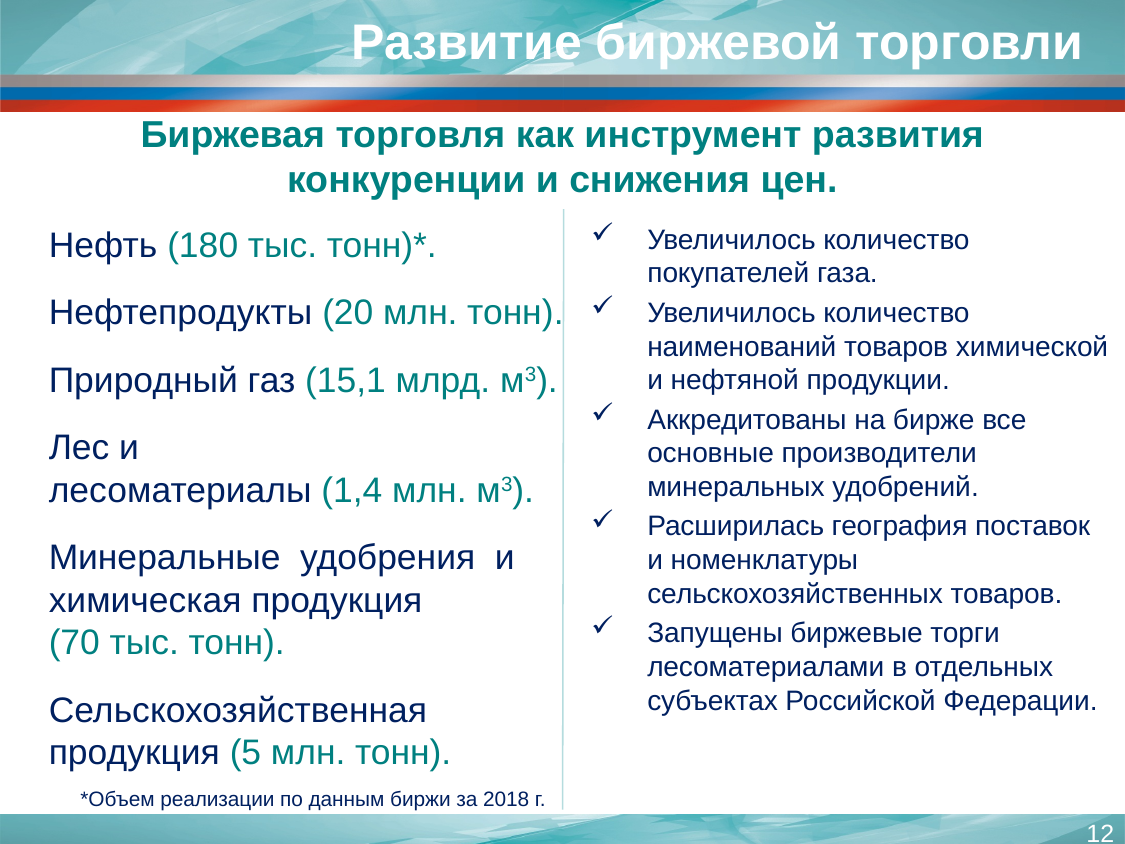

Развитие биржевой торговли
Биржевая торговля как инструмент развития конкуренции и снижения цен.
Увеличилось количество покупателей газа.
Увеличилось количество наименований товаров химической и нефтяной продукции.
Аккредитованы на бирже все основные производители минеральных удобрений.
Расширилась география поставок и номенклатуры сельскохозяйственных товаров.
Запущены биржевые торги лесоматериалами в отдельных субъектах Российской Федерации.
Нефть (180 тыс. тонн)*.
Нефтепродукты (20 млн. тонн).
Природный газ (15,1 млрд. м3).
Лес и                   лесоматериалы (1,4 млн. м3).
Минеральные  удобрения  и химическая продукция                 (70 тыс. тонн).
Сельскохозяйственная продукция (5 млн. тонн).
*Объем реализации по данным биржи за 2018 г.
12